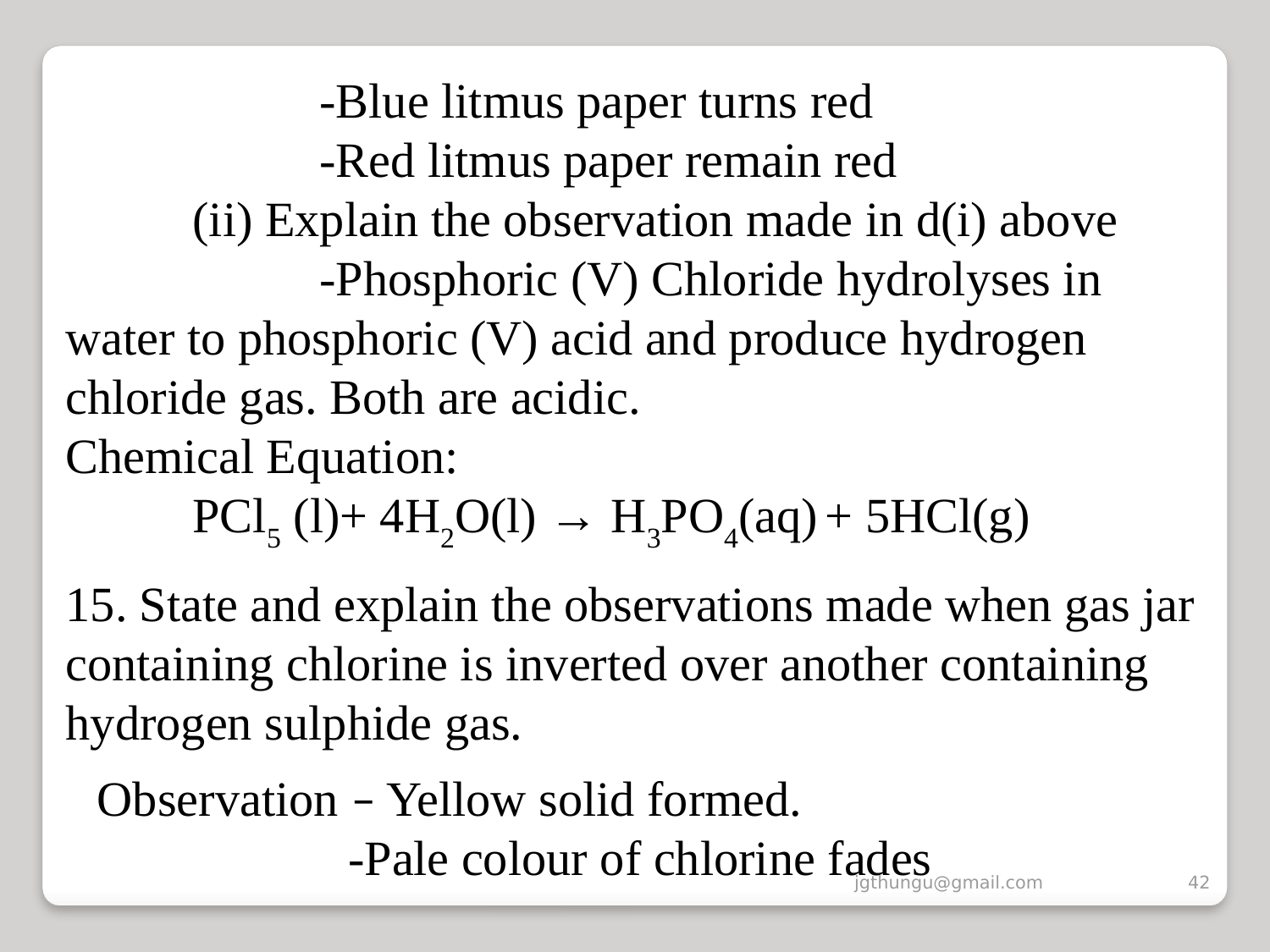

-Blue litmus paper turns red
		-Red litmus paper remain red
	(ii) Explain the observation made in d(i) above
		-Phosphoric (V) Chloride hydrolyses in water to phosphoric (V) acid and produce hydrogen chloride gas. Both are acidic.
Chemical Equation:
	PCl5 (l)+ 4H2O(l) → H3PO4(aq) + 5HCl(g)

15. State and explain the observations made when gas jar containing chlorine is inverted over another containing hydrogen sulphide gas.

	Observation – Yellow solid formed.
                       -Pale colour of chlorine fades

jgthungu@gmail.com
42